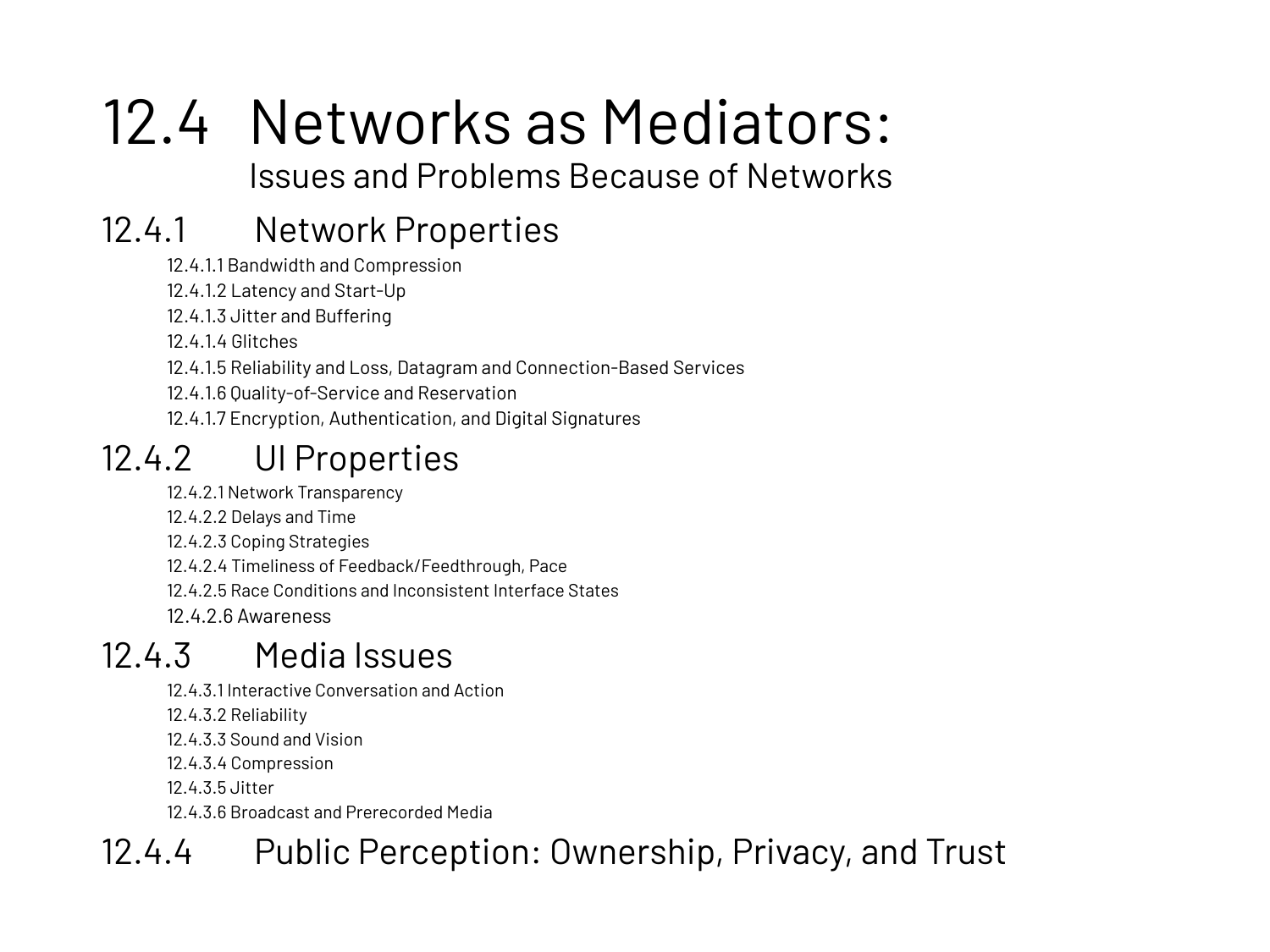

# 12.4	Networks as Mediators: Issues and Problems Because of Networks
12.4.1	Network Properties
12.4.1.1 Bandwidth and Compression
12.4.1.2 Latency and Start-Up
12.4.1.3 Jitter and Buffering
12.4.1.4 Glitches
12.4.1.5 Reliability and Loss, Datagram and Connection-Based Services
12.4.1.6 Quality-of-Service and Reservation
12.4.1.7 Encryption, Authentication, and Digital Signatures
12.4.2	UI Properties
12.4.2.1 Network Transparency
12.4.2.2 Delays and Time
12.4.2.3 Coping Strategies
12.4.2.4 Timeliness of Feedback/Feedthrough, Pace
12.4.2.5 Race Conditions and Inconsistent Interface States
12.4.2.6 Awareness
12.4.3	Media Issues
12.4.3.1 Interactive Conversation and Action
12.4.3.2 Reliability
12.4.3.3 Sound and Vision
12.4.3.4 Compression
12.4.3.5 Jitter
12.4.3.6 Broadcast and Prerecorded Media
12.4.4	Public Perception: Ownership, Privacy, and Trust